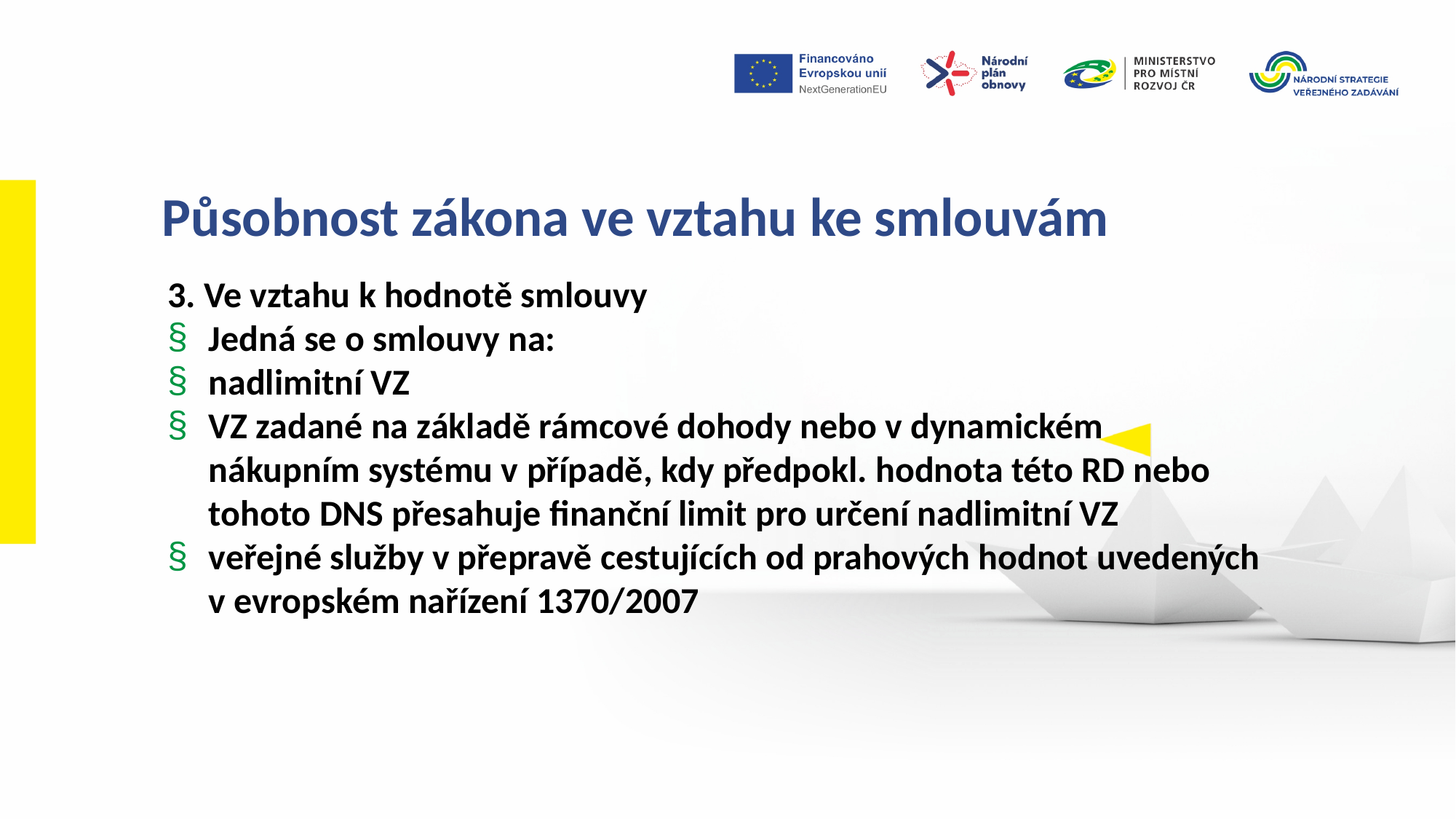

Působnost zákona ve vztahu ke smlouvám
3. Ve vztahu k hodnotě smlouvy
Jedná se o smlouvy na:
nadlimitní VZ
VZ zadané na základě rámcové dohody nebo v dynamickém nákupním systému v případě, kdy předpokl. hodnota této RD nebo tohoto DNS přesahuje finanční limit pro určení nadlimitní VZ
veřejné služby v přepravě cestujících od prahových hodnot uvedených v evropském nařízení 1370/2007